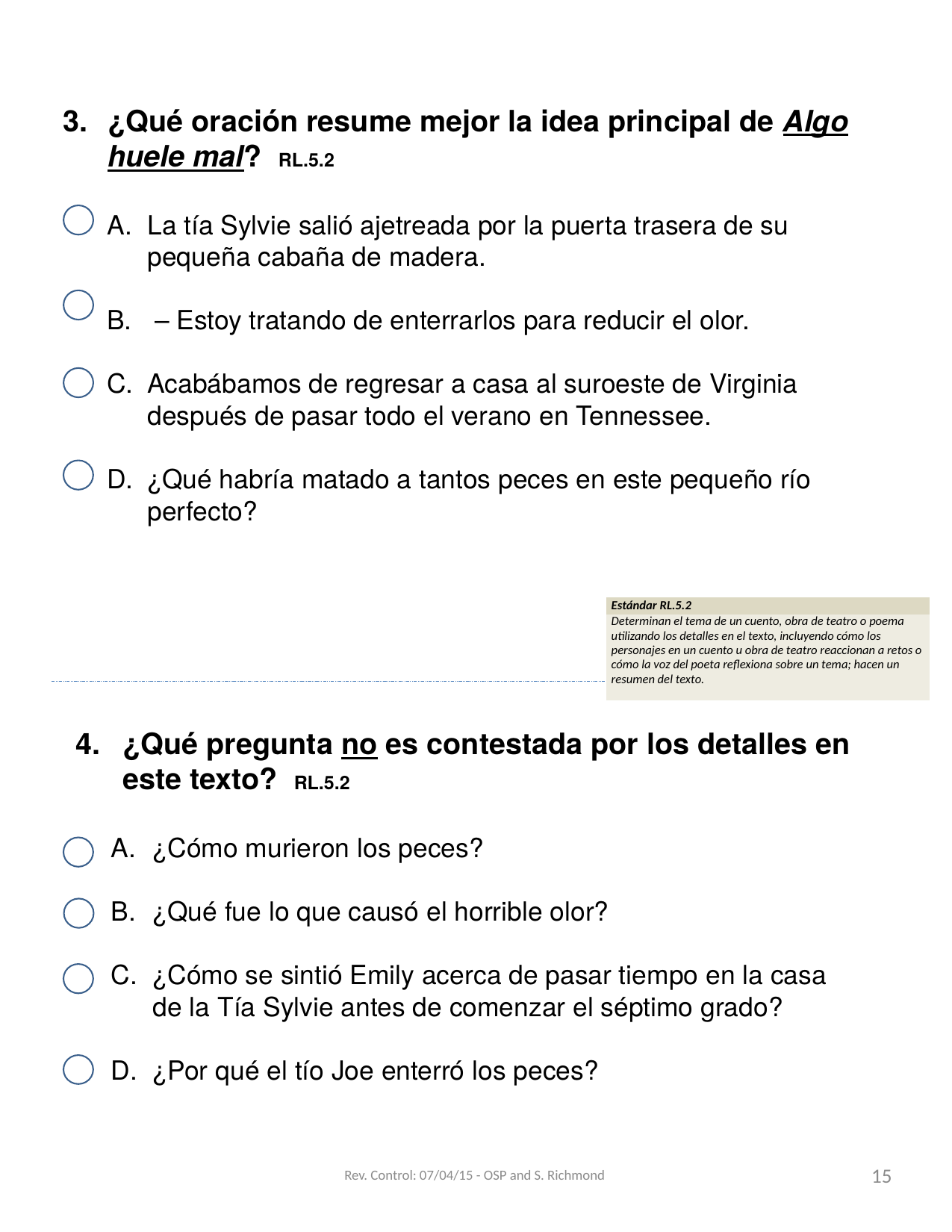

¿Qué oración resume mejor la idea principal de Algo huele mal?  RL.5.2

La tía Sylvie salió ajetreada por la puerta trasera de su pequeña cabaña de madera.

 – Estoy tratando de enterrarlos para reducir el olor.

Acabábamos de regresar a casa al suroeste de Virginia después de pasar todo el verano en Tennessee.

¿Qué habría matado a tantos peces en este pequeño río perfecto?

| Estándar RL.5.2 |
| --- |
| Determinan el tema de un cuento, obra de teatro o poema utilizando los detalles en el texto, incluyendo cómo los personajes en un cuento u obra de teatro reaccionan a retos o cómo la voz del poeta reflexiona sobre un tema; hacen un resumen del texto. |
¿Qué pregunta no es contestada por los detalles en este texto?  RL.5.2

¿Cómo murieron los peces?

¿Qué fue lo que causó el horrible olor?

¿Cómo se sintió Emily acerca de pasar tiempo en la casa de la Tía Sylvie antes de comenzar el séptimo grado?

¿Por qué el tío Joe enterró los peces?

Rev. Control: 07/04/15 - OSP and S. Richmond

15